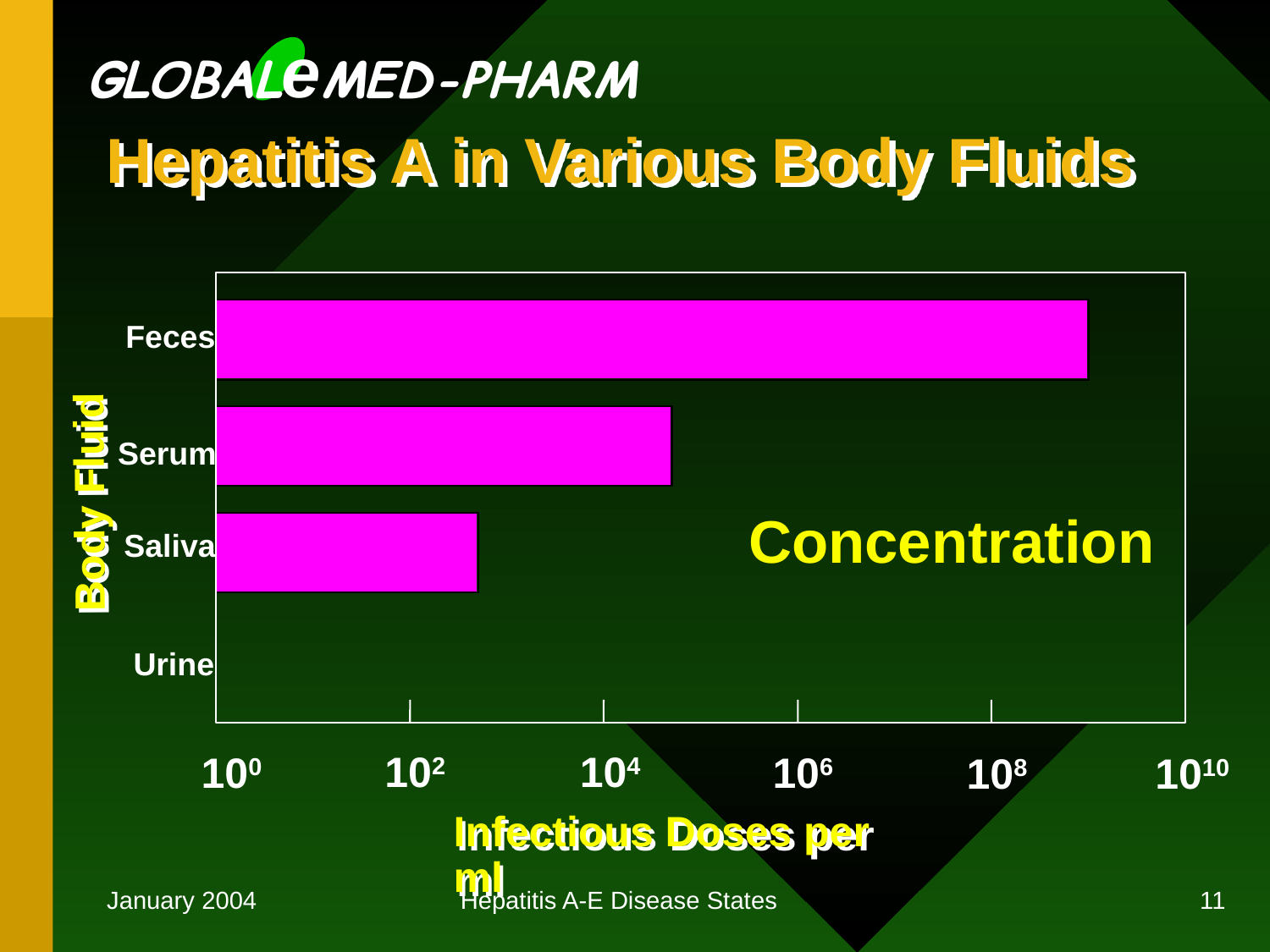

# Hepatitis A in Various Body Fluids

Feces

Serum
Body Fluid
Concentration

Saliva
Urine

102
104
100
106
108
1010
Infectious Doses per ml
Hepatitis A-E Disease States

January 2004
11